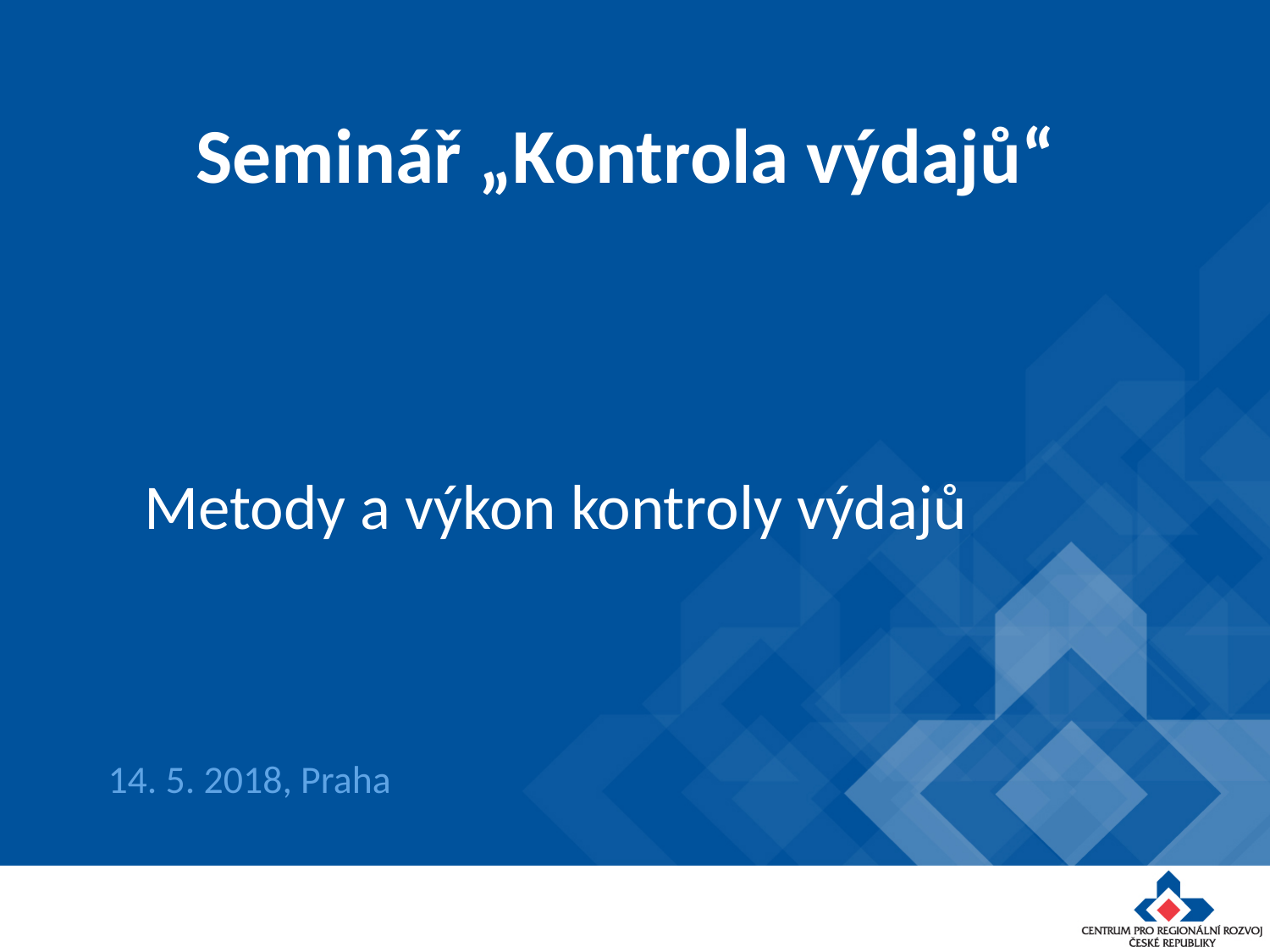

# Seminář „Kontrola výdajů“
Metody a výkon kontroly výdajů
14. 5. 2018, Praha